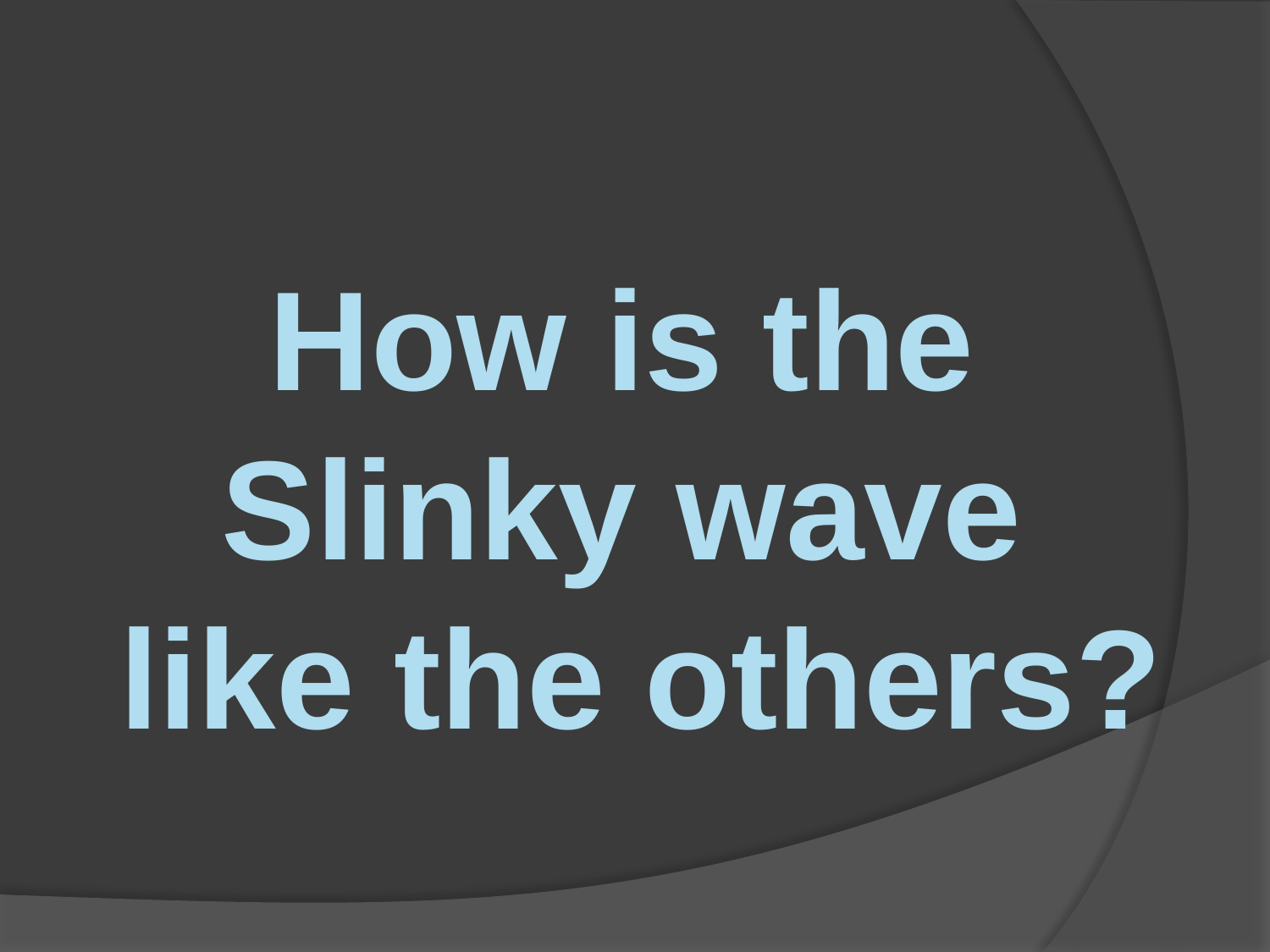

How is the
Slinky wave
like the others?